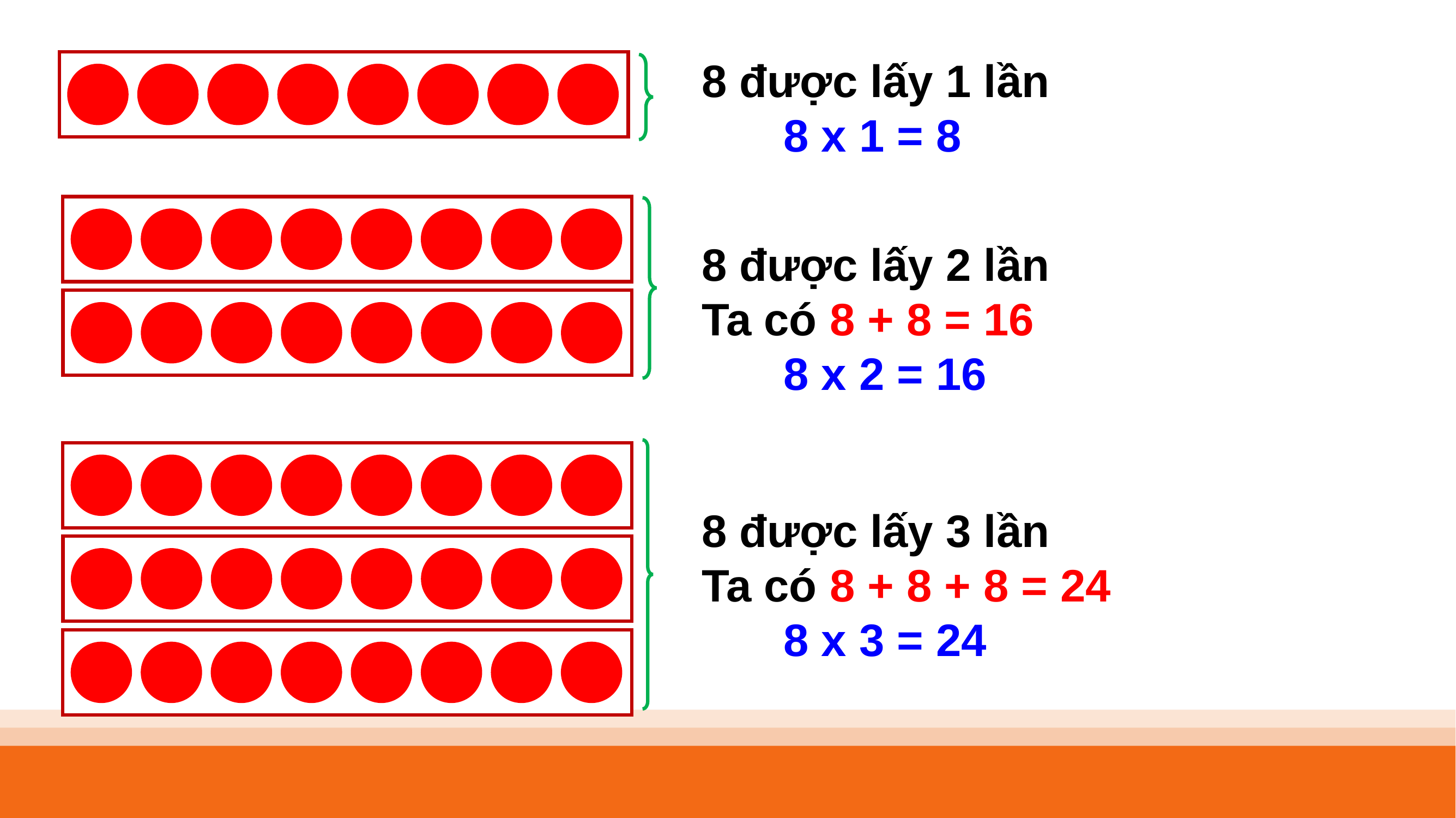

8 được lấy 1 lần
	8 x 1 = 8

8 được lấy 2 lần
Ta có 8 + 8 = 16
	8 x 2 = 16

8 được lấy 3 lần
Ta có 8 + 8 + 8 = 24
	8 x 3 = 24